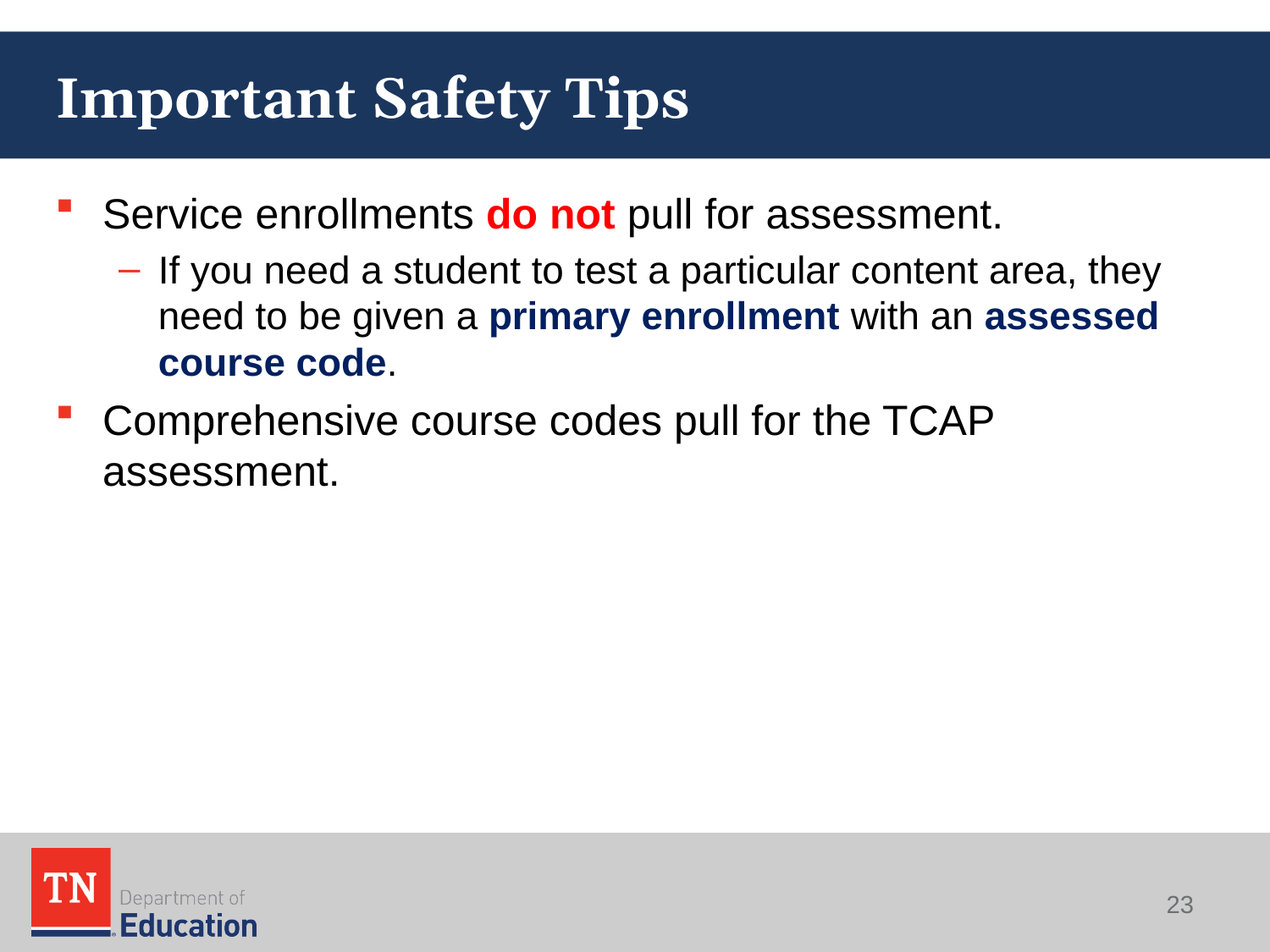

# Important Safety Tips
Service enrollments do not pull for assessment.
If you need a student to test a particular content area, they need to be given a primary enrollment with an assessed course code.
Comprehensive course codes pull for the TCAP assessment.
23